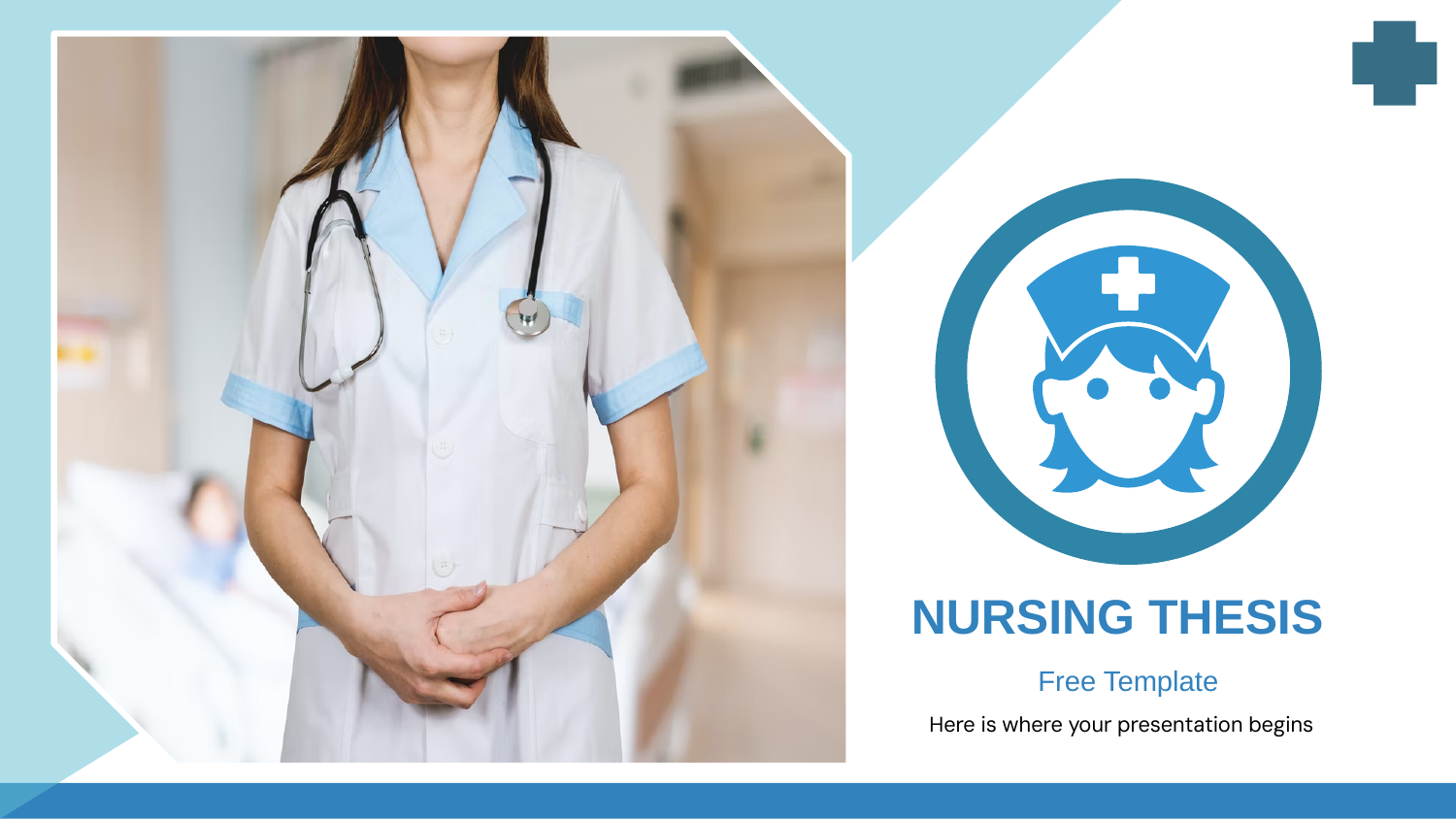

NURSING THESIS
Free Template
Here is where your presentation begins